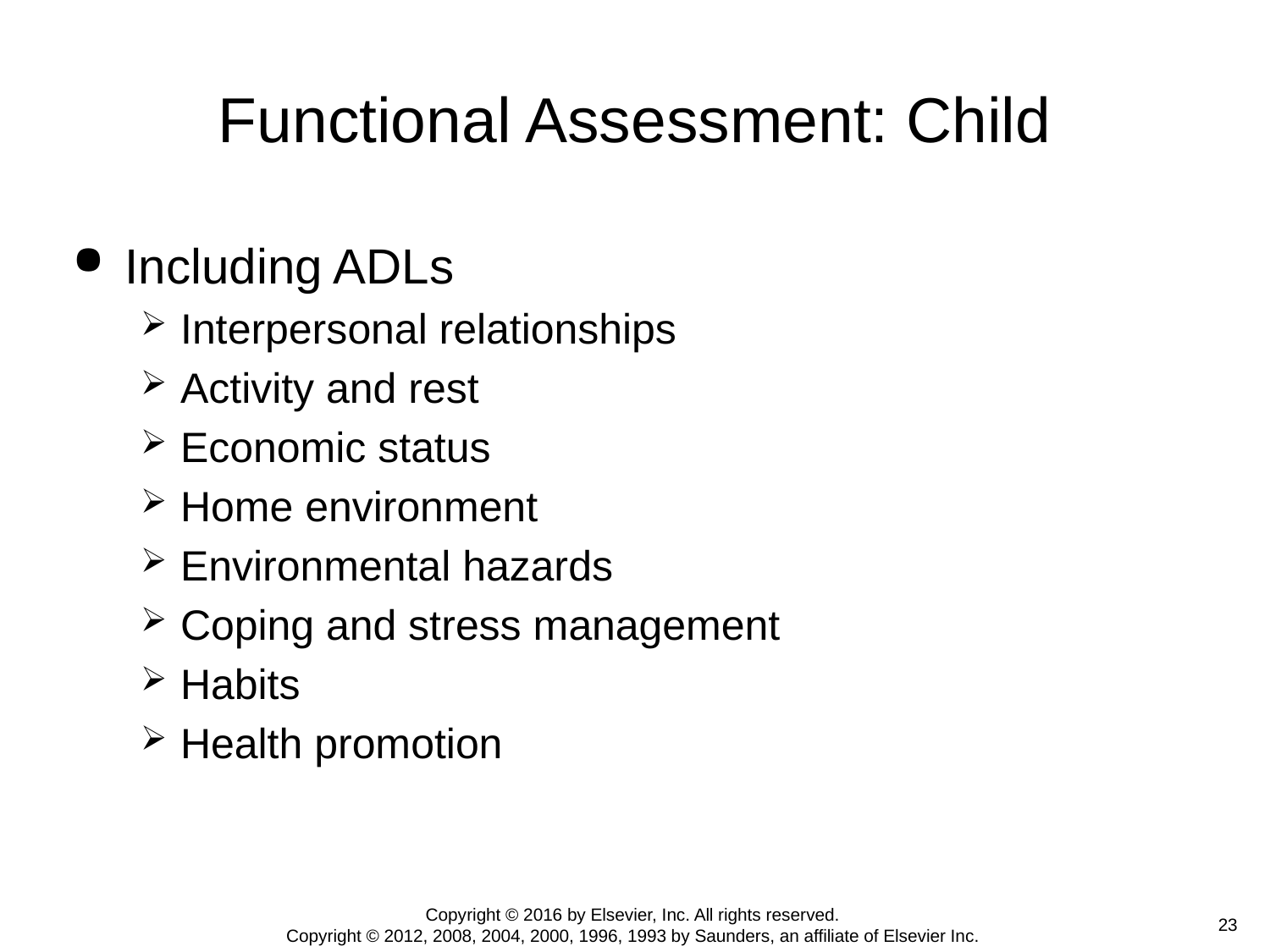

# Functional Assessment: Child
Including ADLs
Interpersonal relationships
Activity and rest
Economic status
Home environment
Environmental hazards
Coping and stress management
Habits
Health promotion
Copyright © 2016 by Elsevier, Inc. All rights reserved.
Copyright © 2012, 2008, 2004, 2000, 1996, 1993 by Saunders, an affiliate of Elsevier Inc.
 23